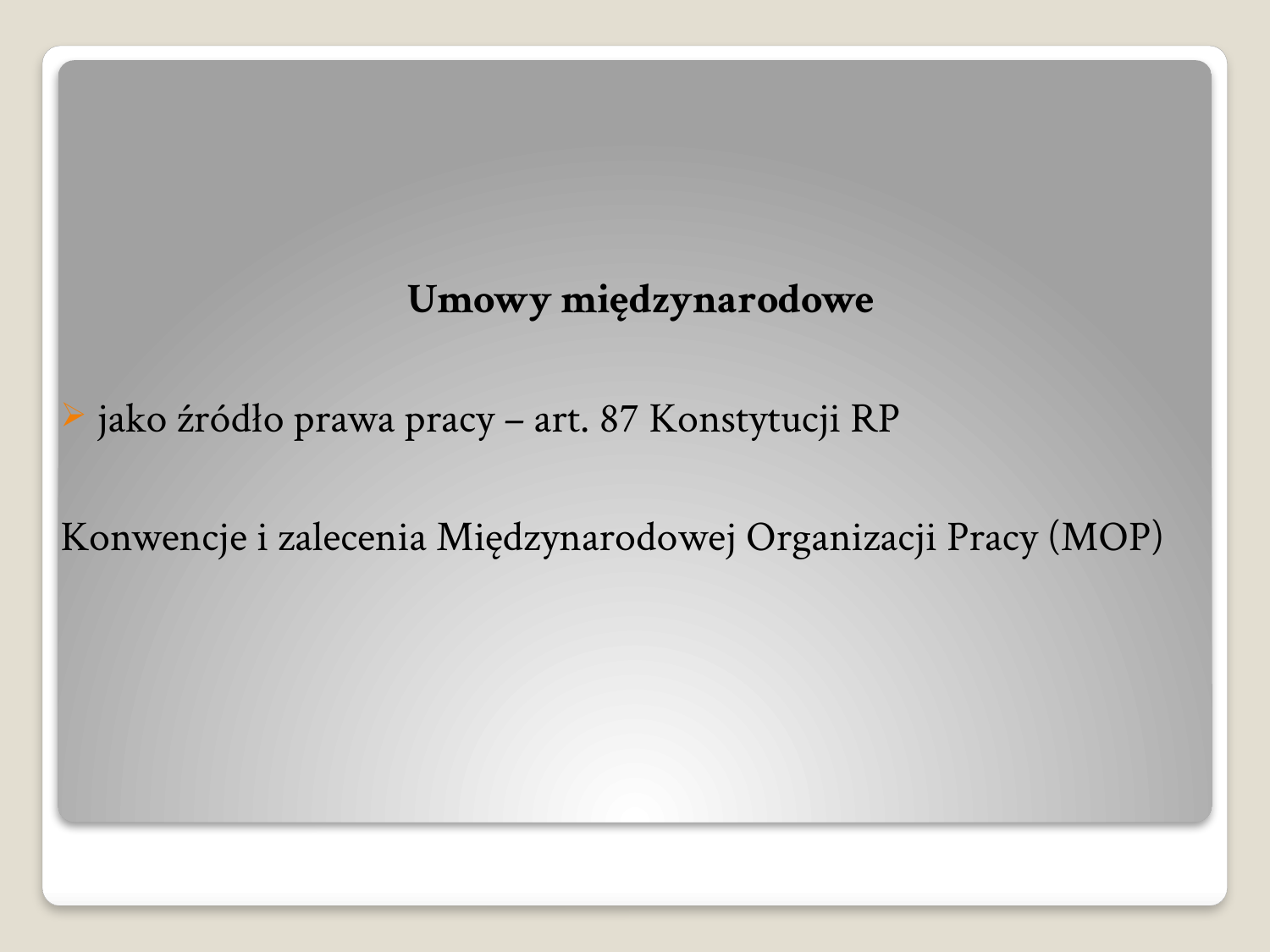

Umowy międzynarodowe

jako źródło prawa pracy – art. 87 Konstytucji RP

Konwencje i zalecenia Międzynarodowej Organizacji Pracy (MOP)